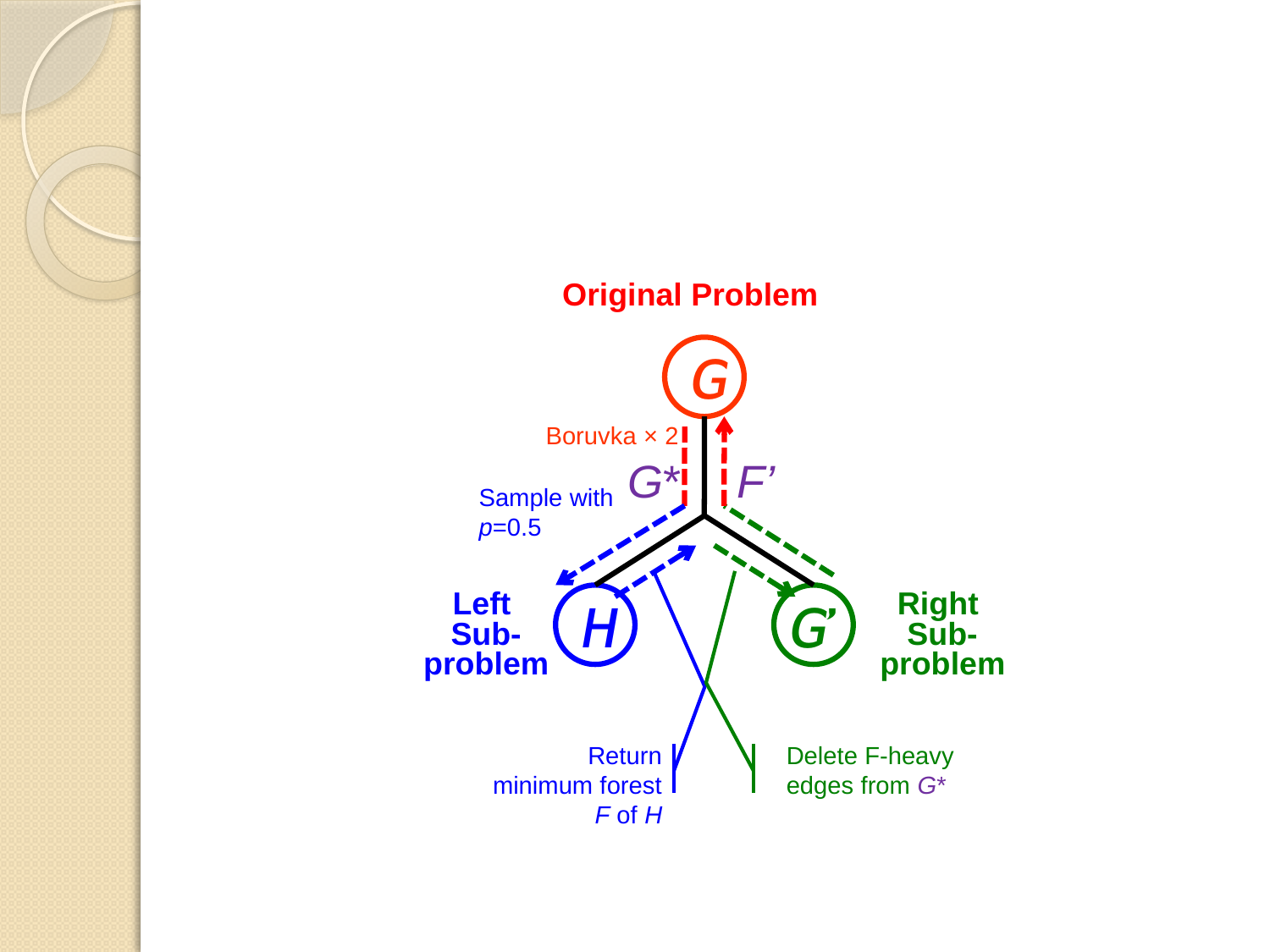

Original Problem
G
Boruvka × 2
G*
F’
Sample with p=0.5
Left
Sub-problem
H
G’
Right
Sub-problem
Return minimum forest F of H
Delete F-heavy edges from G*